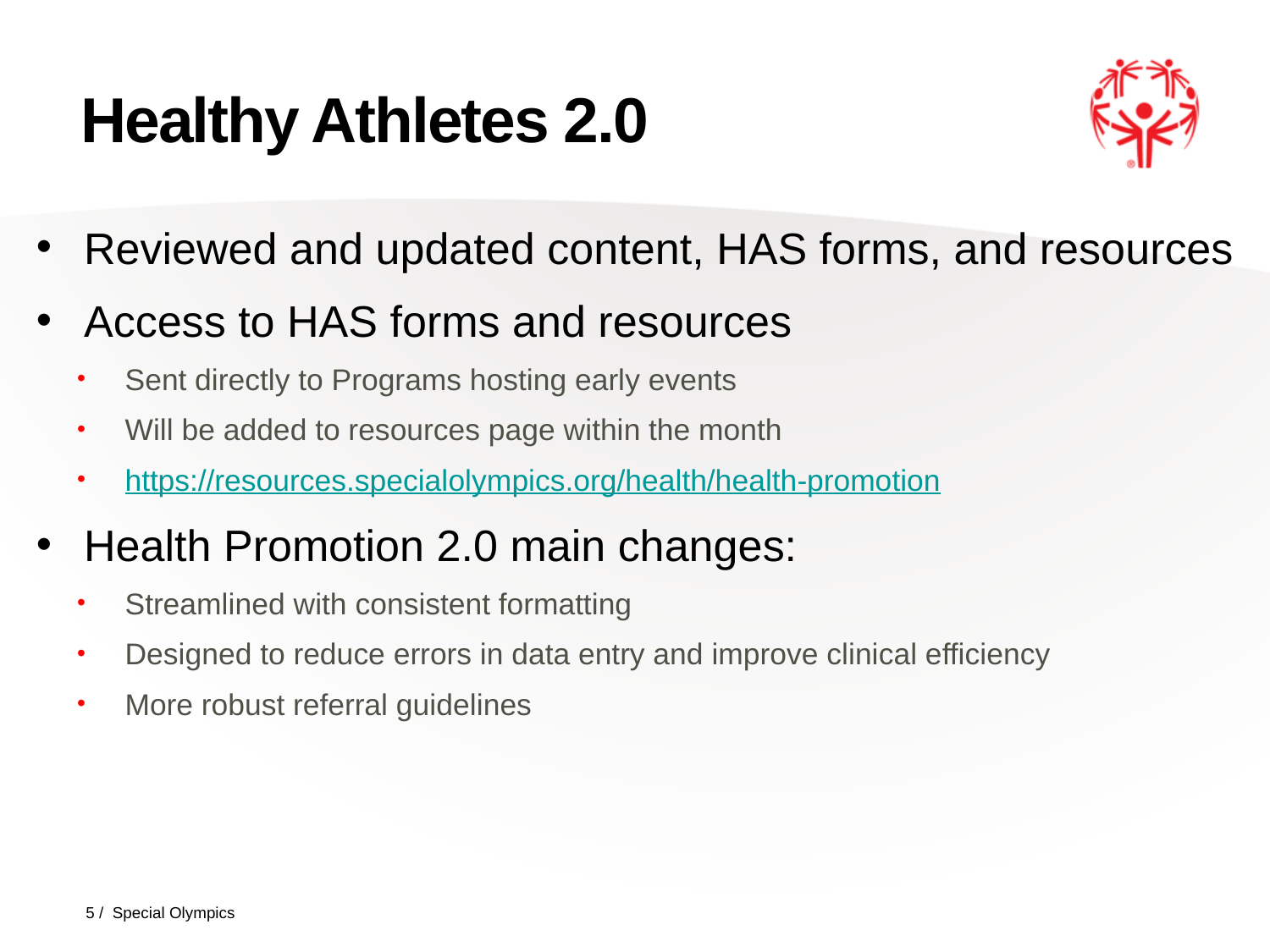

# Healthy Athletes 2.0
Reviewed and updated content, HAS forms, and resources
Access to HAS forms and resources
Sent directly to Programs hosting early events
Will be added to resources page within the month
https://resources.specialolympics.org/health/health-promotion
Health Promotion 2.0 main changes:
Streamlined with consistent formatting
Designed to reduce errors in data entry and improve clinical efficiency
More robust referral guidelines

5 /  Special Olympics